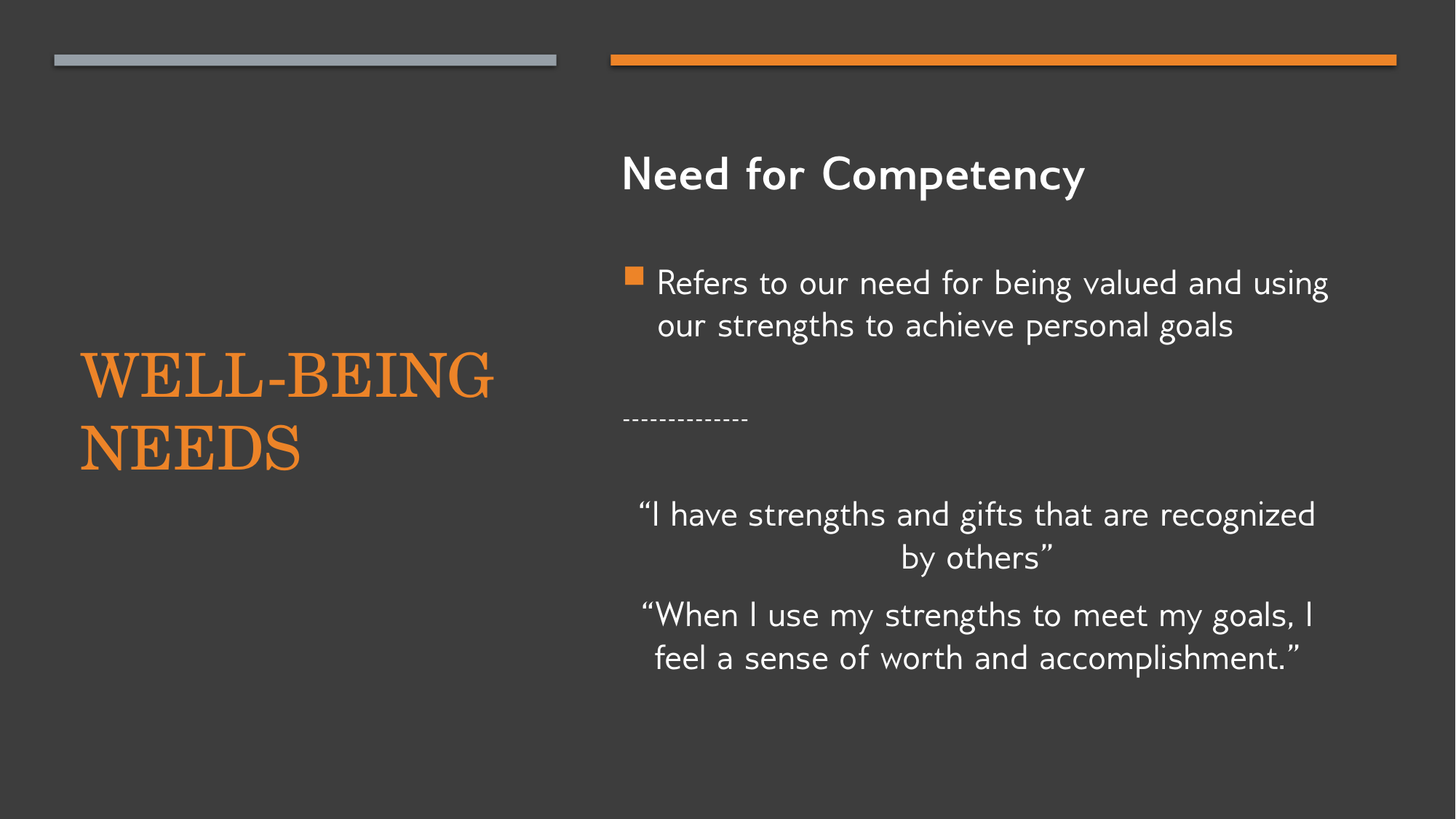

Need for Competency

Refers to our need for being valued and using our strengths to achieve personal goals

--------------

“I have strengths and gifts that are recognized by others”
“When I use my strengths to meet my goals, I feel a sense of worth and accomplishment.”
# Well-Being Needs